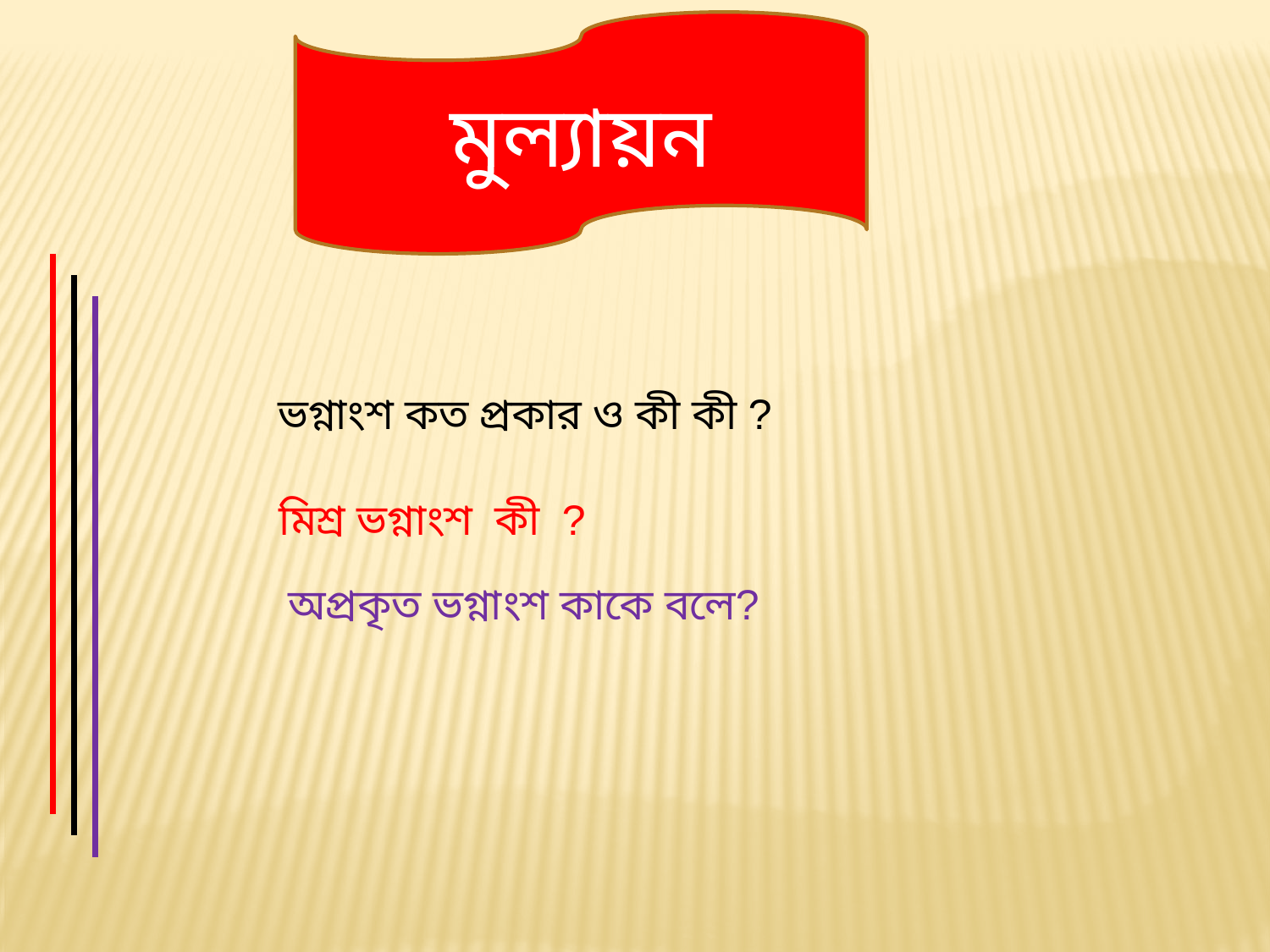

মুল্যায়ন
  ভগ্নাংশ কত প্রকার ও কী কী ?
     মিশ্র ভগ্নাংশ  কী  ?
 অপ্রকৃত ভগ্নাংশ কাকে বলে?